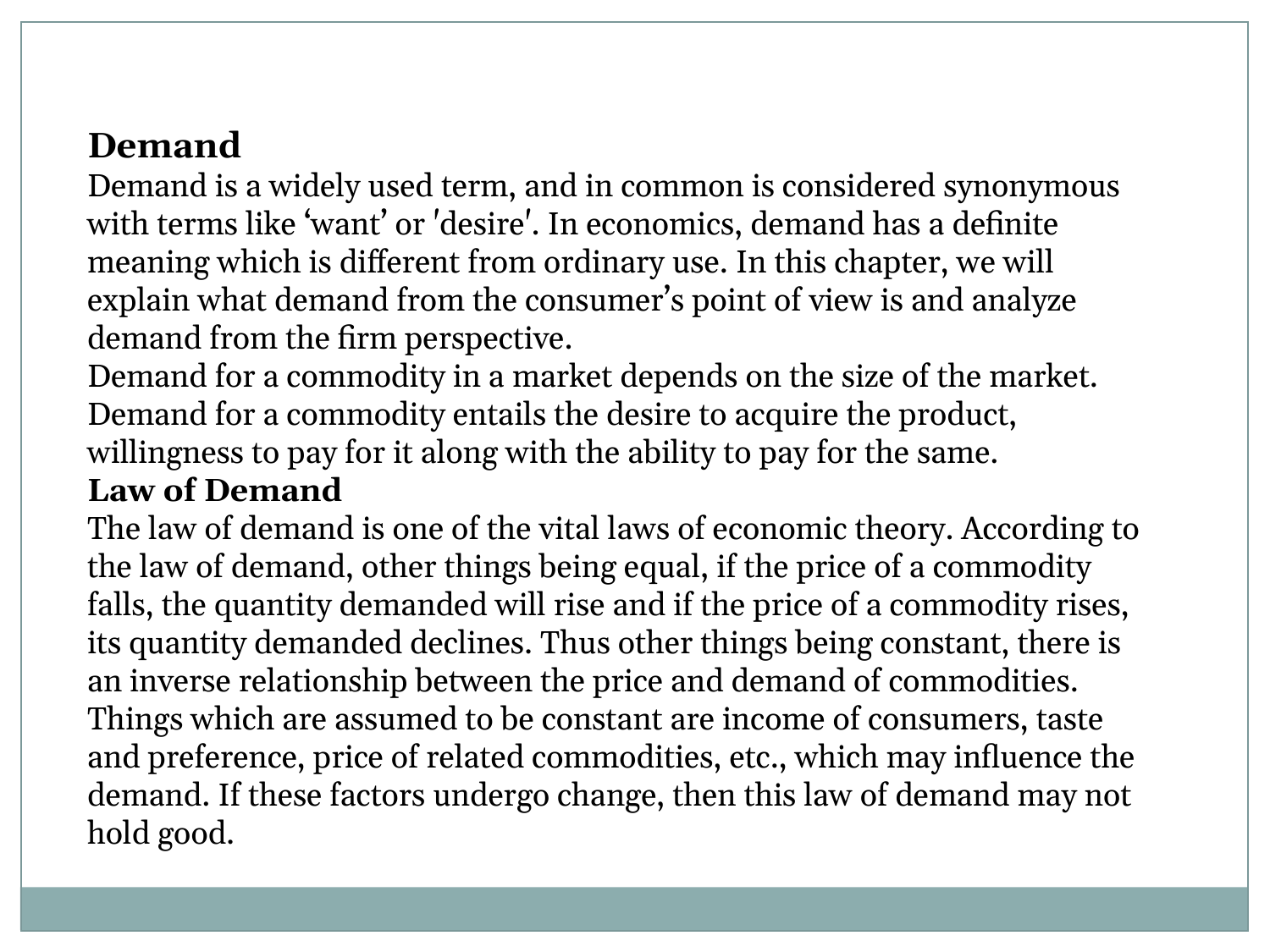

Demand
Demand is a widely used term, and in common is considered synonymous with terms like ‘want’ or 'desire'. In economics, demand has a definite meaning which is different from ordinary use. In this chapter, we will explain what demand from the consumer’s point of view is and analyze demand from the firm perspective.
Demand for a commodity in a market depends on the size of the market. Demand for a commodity entails the desire to acquire the product, willingness to pay for it along with the ability to pay for the same.
Law of Demand
The law of demand is one of the vital laws of economic theory. According to the law of demand, other things being equal, if the price of a commodity falls, the quantity demanded will rise and if the price of a commodity rises, its quantity demanded declines. Thus other things being constant, there is an inverse relationship between the price and demand of commodities.
Things which are assumed to be constant are income of consumers, taste and preference, price of related commodities, etc., which may influence the demand. If these factors undergo change, then this law of demand may not hold good.